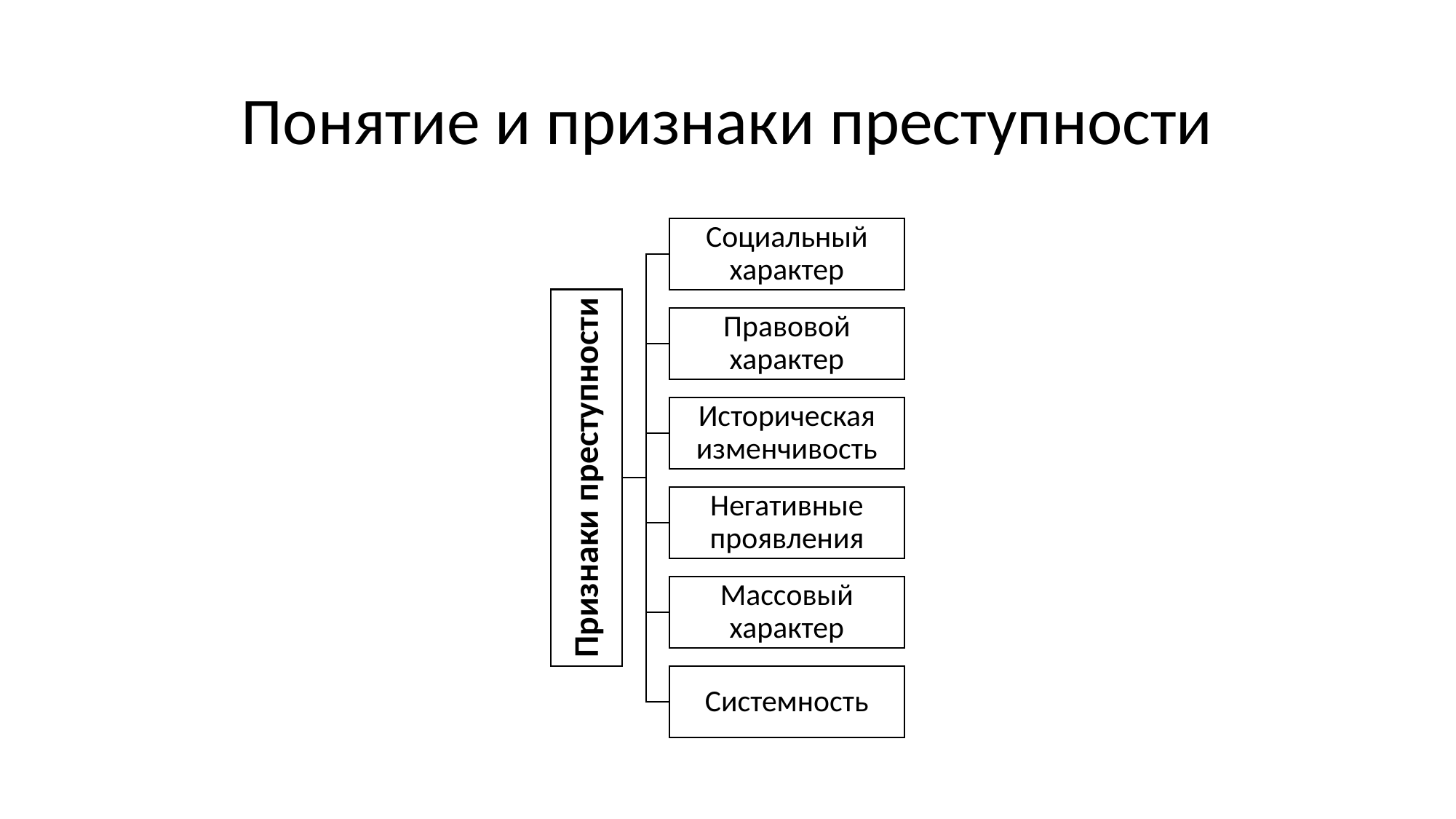

# Понятие и признаки преступности

Признаки преступности
Социальный характер
Правовой характер
Историческая изменчивость
Негативные проявления
Массовый характер
Системность